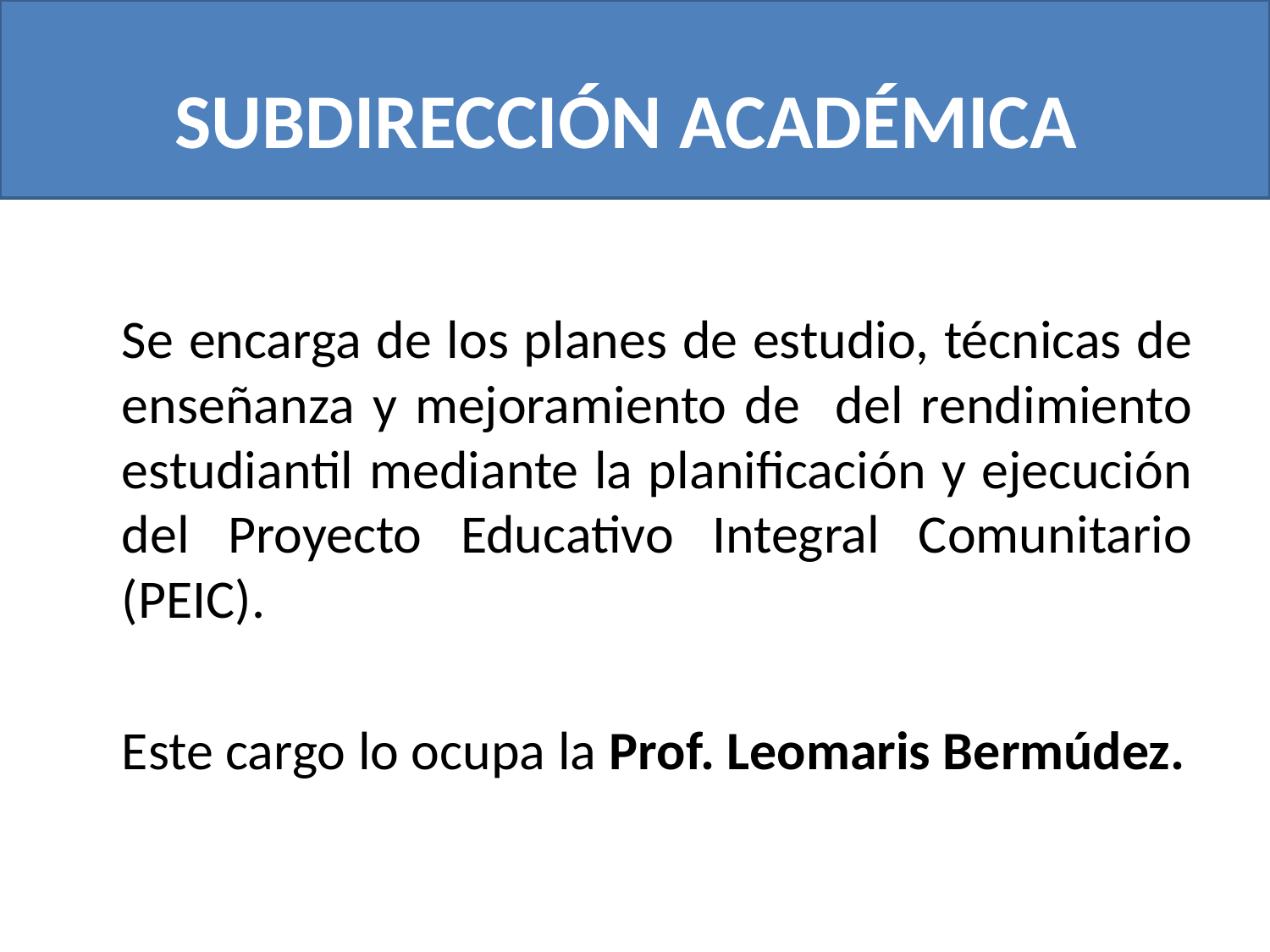

# SUBDIRECCIÓN ACADÉMICA

		Se encarga de los planes de estudio, técnicas de enseñanza y mejoramiento de  del rendimiento estudiantil mediante la planificación y ejecución del Proyecto Educativo Integral Comunitario (PEIC).

		Este cargo lo ocupa la Prof. Leomaris Bermúdez.